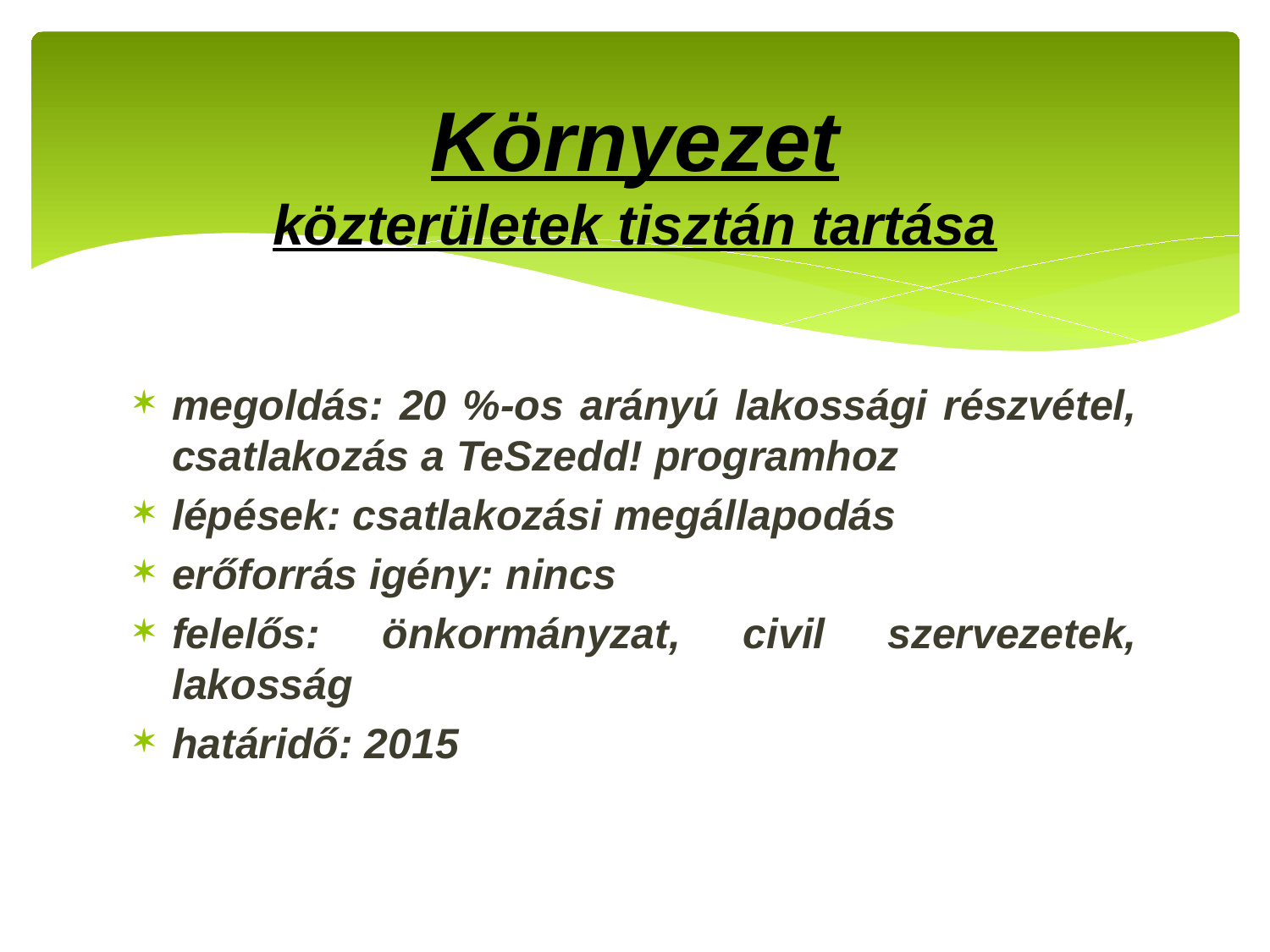

# Környezet közterületek tisztán tartása
megoldás: 20 %-os arányú lakossági részvétel, csatlakozás a TeSzedd! programhoz
lépések: csatlakozási megállapodás
erőforrás igény: nincs
felelős: önkormányzat, civil szervezetek, lakosság
határidő: 2015